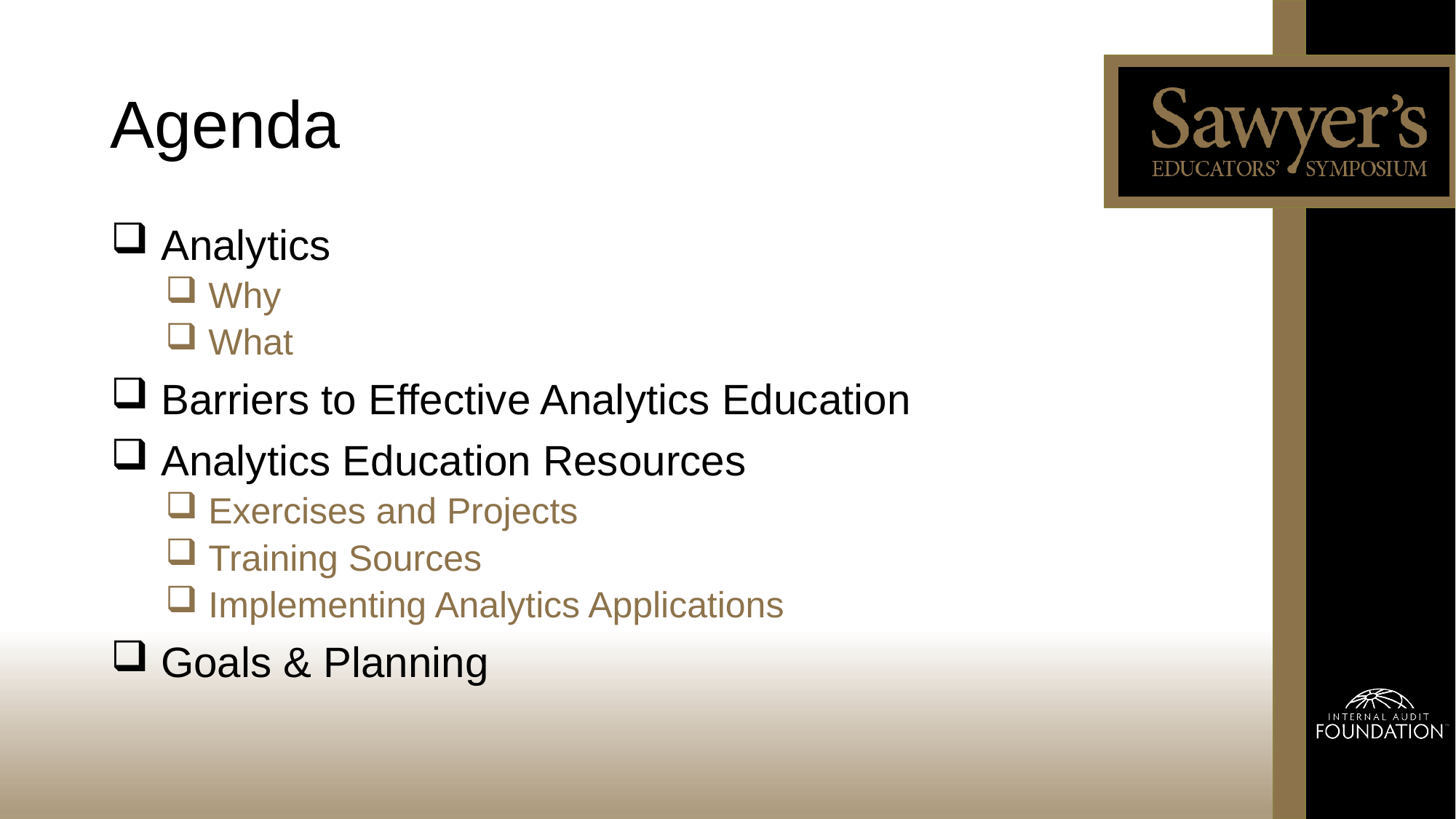

# Agenda
 Analytics
 Why
 What
 Barriers to Effective Analytics Education
 Analytics Education Resources
 Exercises and Projects
 Training Sources
 Implementing Analytics Applications
 Goals & Planning